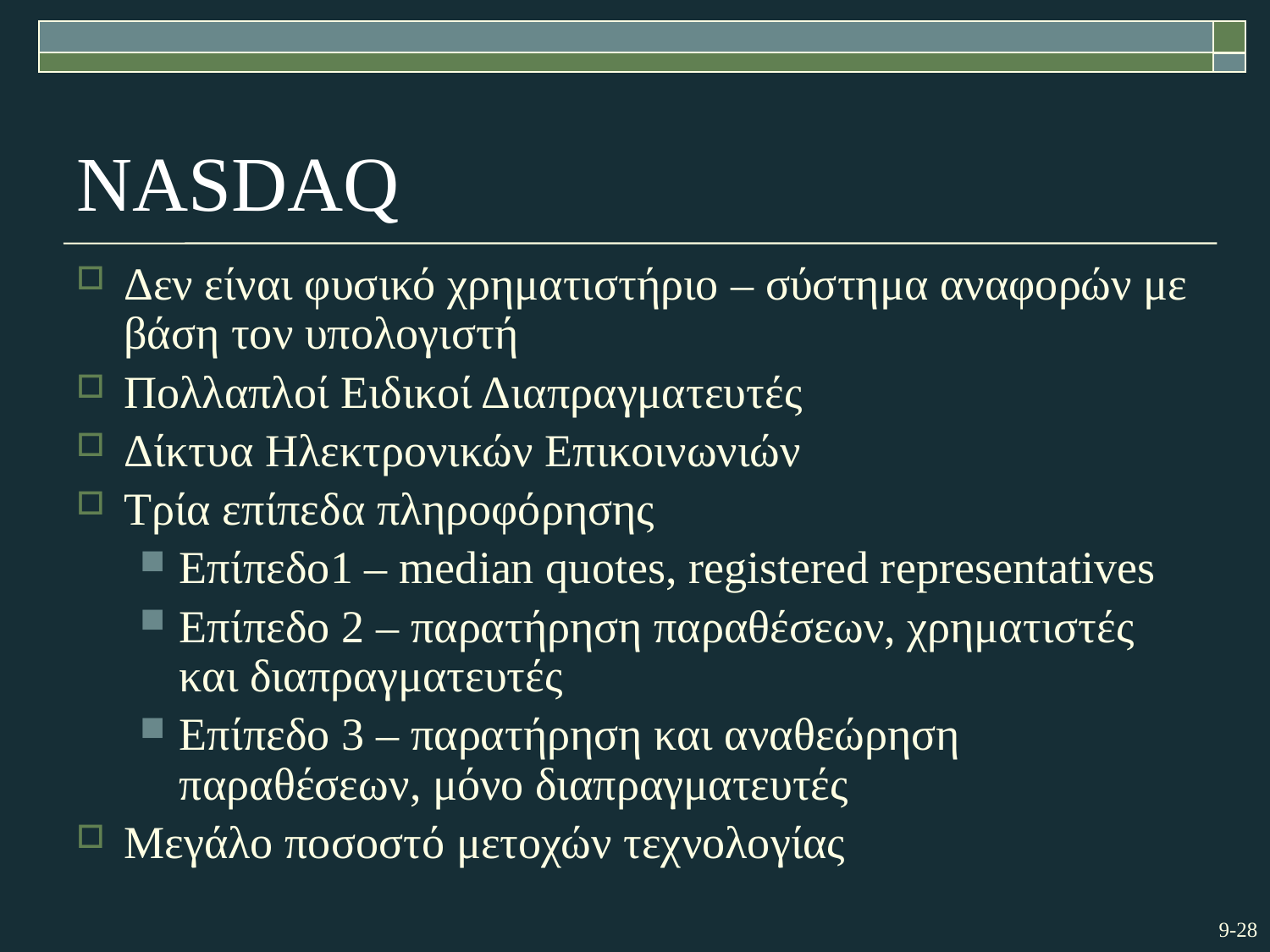

# NASDAQ
Δεν είναι φυσικό χρηματιστήριο – σύστημα αναφορών με βάση τον υπολογιστή
Πολλαπλοί Ειδικοί Διαπραγματευτές
Δίκτυα Ηλεκτρονικών Επικοινωνιών
Τρία επίπεδα πληροφόρησης
Επίπεδο1 – median quotes, registered representatives
Επίπεδο 2 – παρατήρηση παραθέσεων, χρηματιστές και διαπραγματευτές
Επίπεδο 3 – παρατήρηση και αναθεώρηση παραθέσεων, μόνο διαπραγματευτές
Μεγάλο ποσοστό μετοχών τεχνολογίας